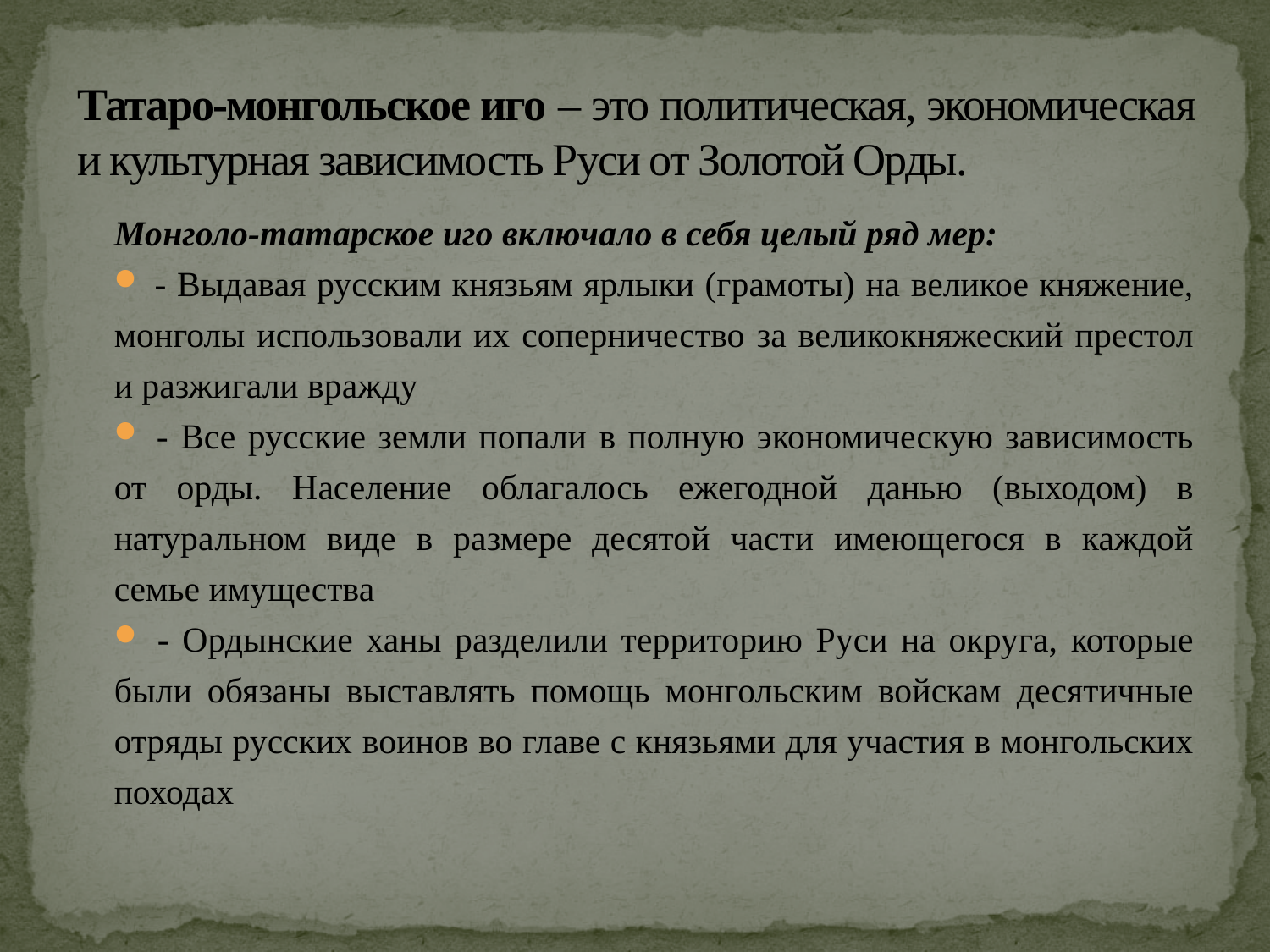

# Татаро-монгольское иго – это политическая, экономическая и культурная зависимость Руси от Золотой Орды.
Монголо-татарское иго включало в себя целый ряд мер:
 - Выдавая русским князьям ярлыки (грамоты) на великое княжение, монголы использовали их соперничество за великокняжеский престол и разжигали вражду
 - Все русские земли попали в полную экономическую зависимость от орды. Население облагалось ежегодной данью (выходом) в натуральном виде в размере десятой части имеющегося в каждой семье имущества
 - Ордынские ханы разделили территорию Руси на округа, которые были обязаны выставлять помощь монгольским войскам десятичные отряды русских воинов во главе с князьями для участия в монгольских походах